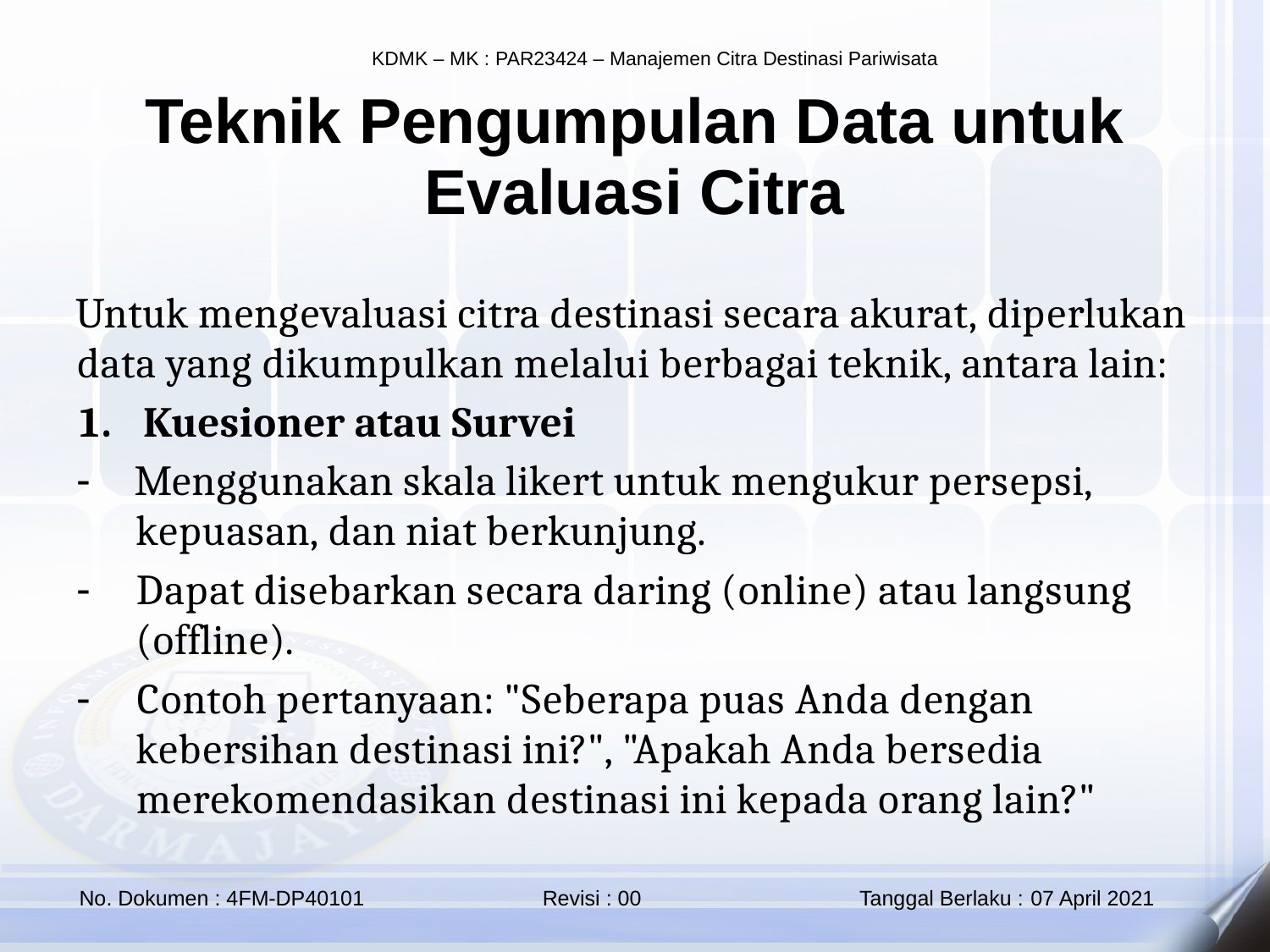

Teknik Pengumpulan Data untuk Evaluasi Citra

Untuk mengevaluasi citra destinasi secara akurat, diperlukan data yang dikumpulkan melalui berbagai teknik, antara lain:
Kuesioner atau Survei
Menggunakan skala likert untuk mengukur persepsi, kepuasan, dan niat berkunjung.
Dapat disebarkan secara daring (online) atau langsung (offline).
Contoh pertanyaan: "Seberapa puas Anda dengan kebersihan destinasi ini?", "Apakah Anda bersedia merekomendasikan destinasi ini kepada orang lain?"